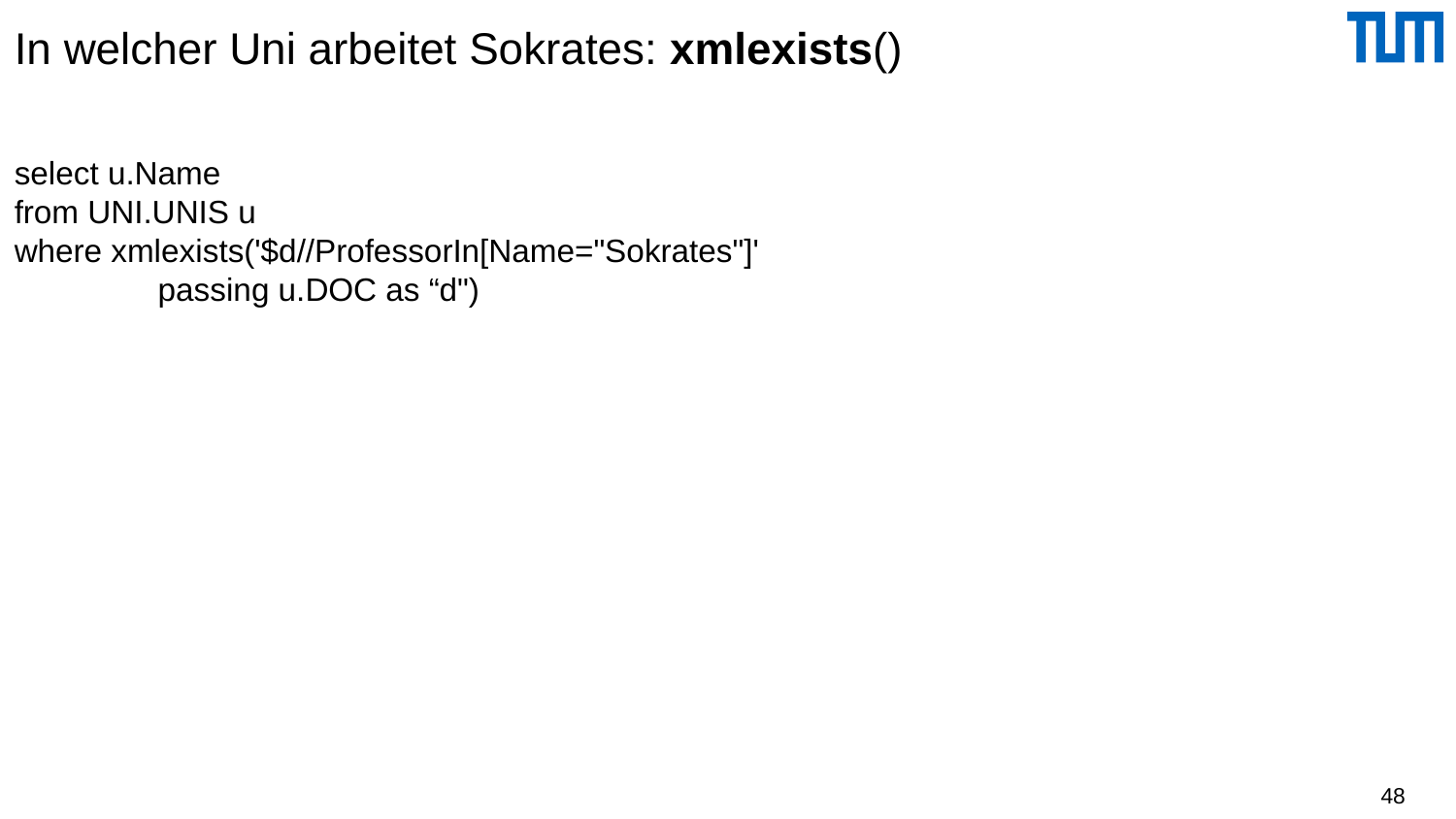

# In welcher Uni arbeitet Sokrates: xmlexists()
select u.Name
from UNI.UNIS u
where xmlexists('$d//ProfessorIn[Name="Sokrates"]'
                passing u.DOC as “d")

48